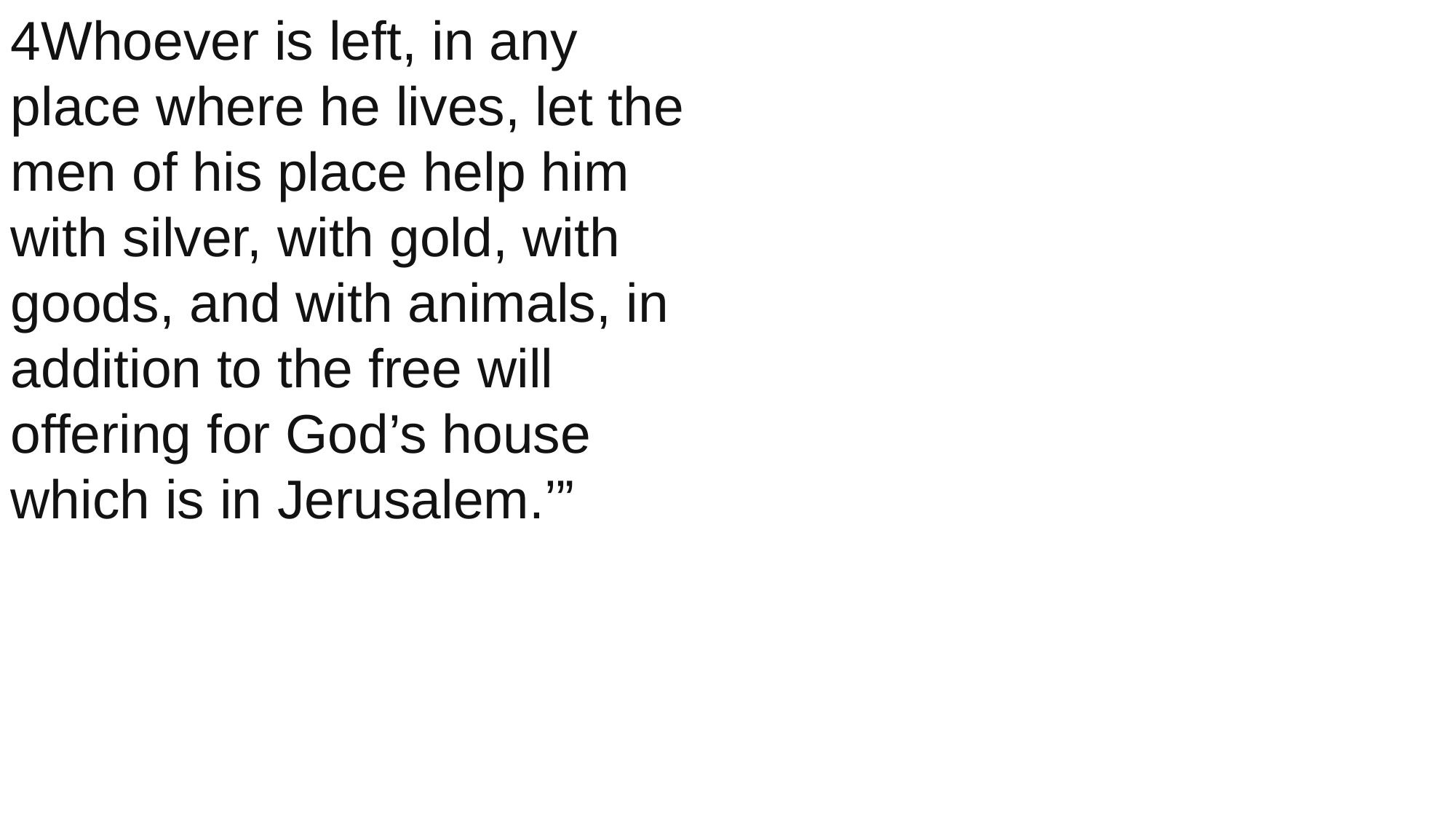

4Whoever is left, in any place where he lives, let the men of his place help him with silver, with gold, with goods, and with animals, in addition to the free will offering for God’s house which is in Jerusalem.’”
 John